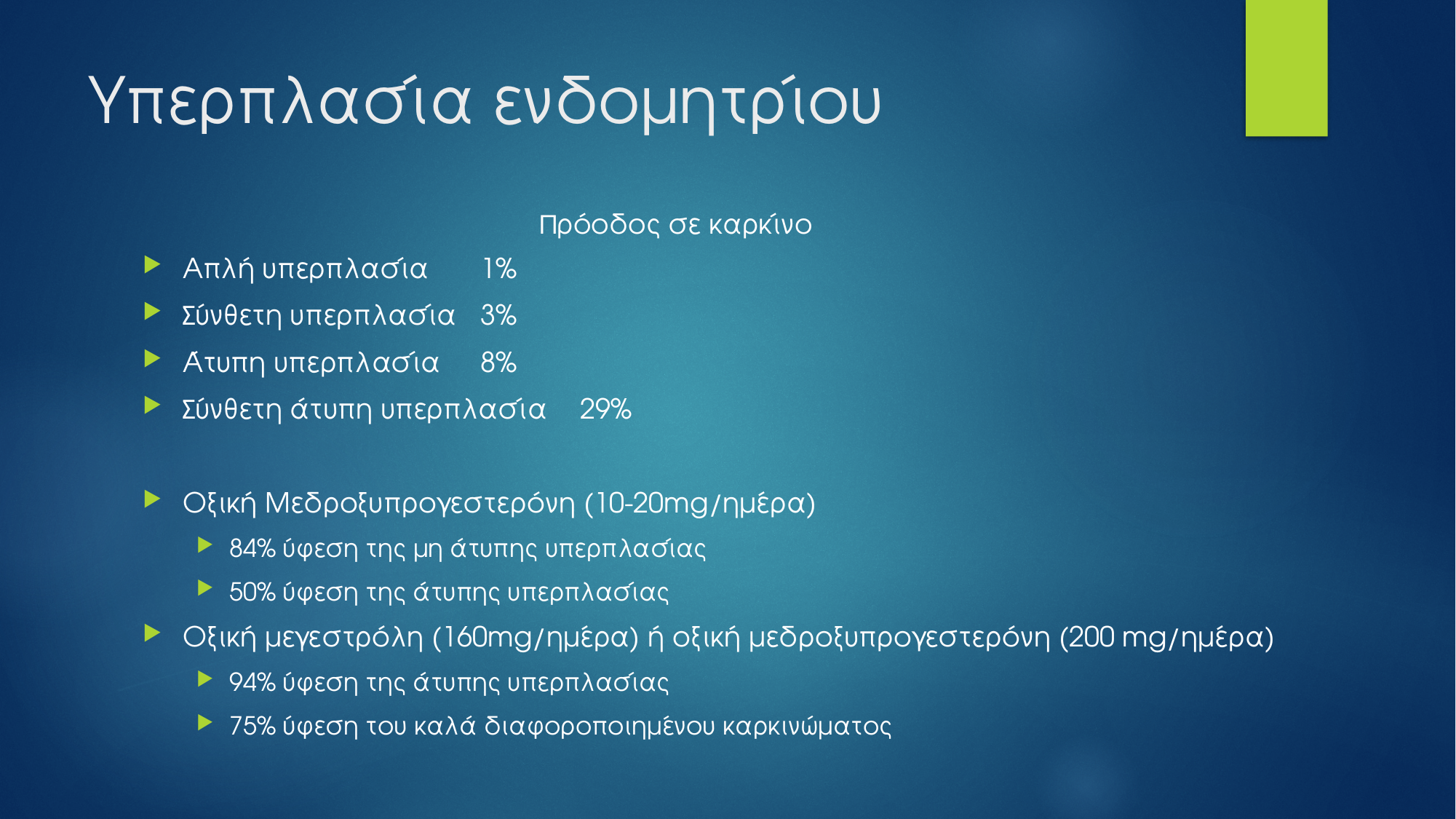

# Υπερπλασία ενδομητρίου
Πρόοδος σε καρκίνο
Απλή υπερπλασία				1%
Σύνθετη υπερπλασία				3%
Άτυπη υπερπλασία				8%
Σύνθετη άτυπη υπερπλασία		29%

Οξική Μεδροξυπρογεστερόνη (10-20mg/ημέρα)
84% ύφεση της μη άτυπης υπερπλασίας
50% ύφεση της άτυπης υπερπλασίας
Οξική μεγεστρόλη (160mg/ημέρα) ή οξική μεδροξυπρογεστερόνη (200 mg/ημέρα)
94% ύφεση της άτυπης υπερπλασίας
75% ύφεση του καλά διαφοροποιημένου καρκινώματος